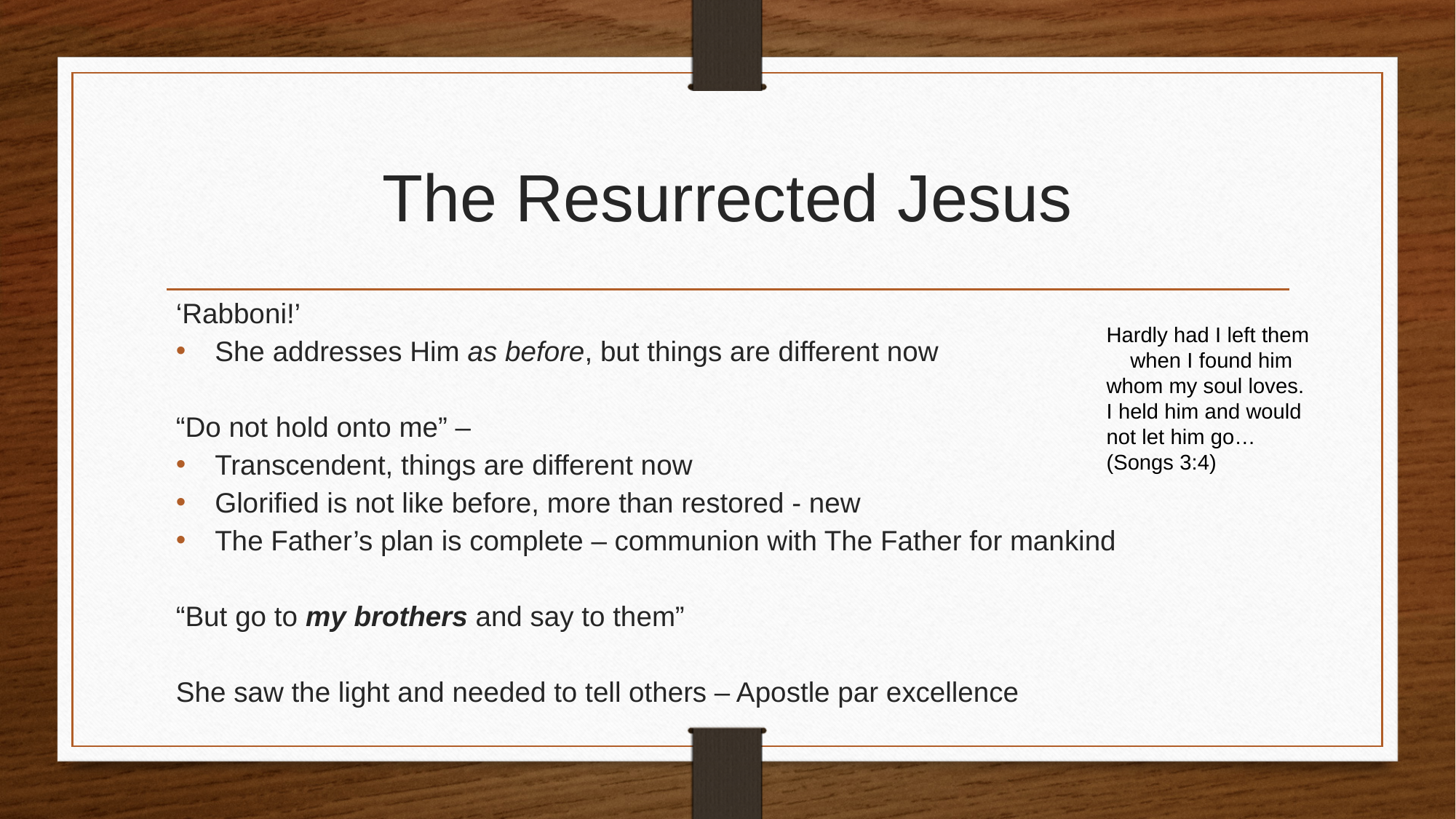

# The Resurrected Jesus
‘Rabboni!’
She addresses Him as before, but things are different now

“Do not hold onto me” –
Transcendent, things are different now
Glorified is not like before, more than restored - new
The Father’s plan is complete – communion with The Father for mankind

“But go to my brothers and say to them”

She saw the light and needed to tell others – Apostle par excellence
Hardly had I left them
    when I found him whom my soul loves.
I held him and would not let him go… (Songs 3:4)